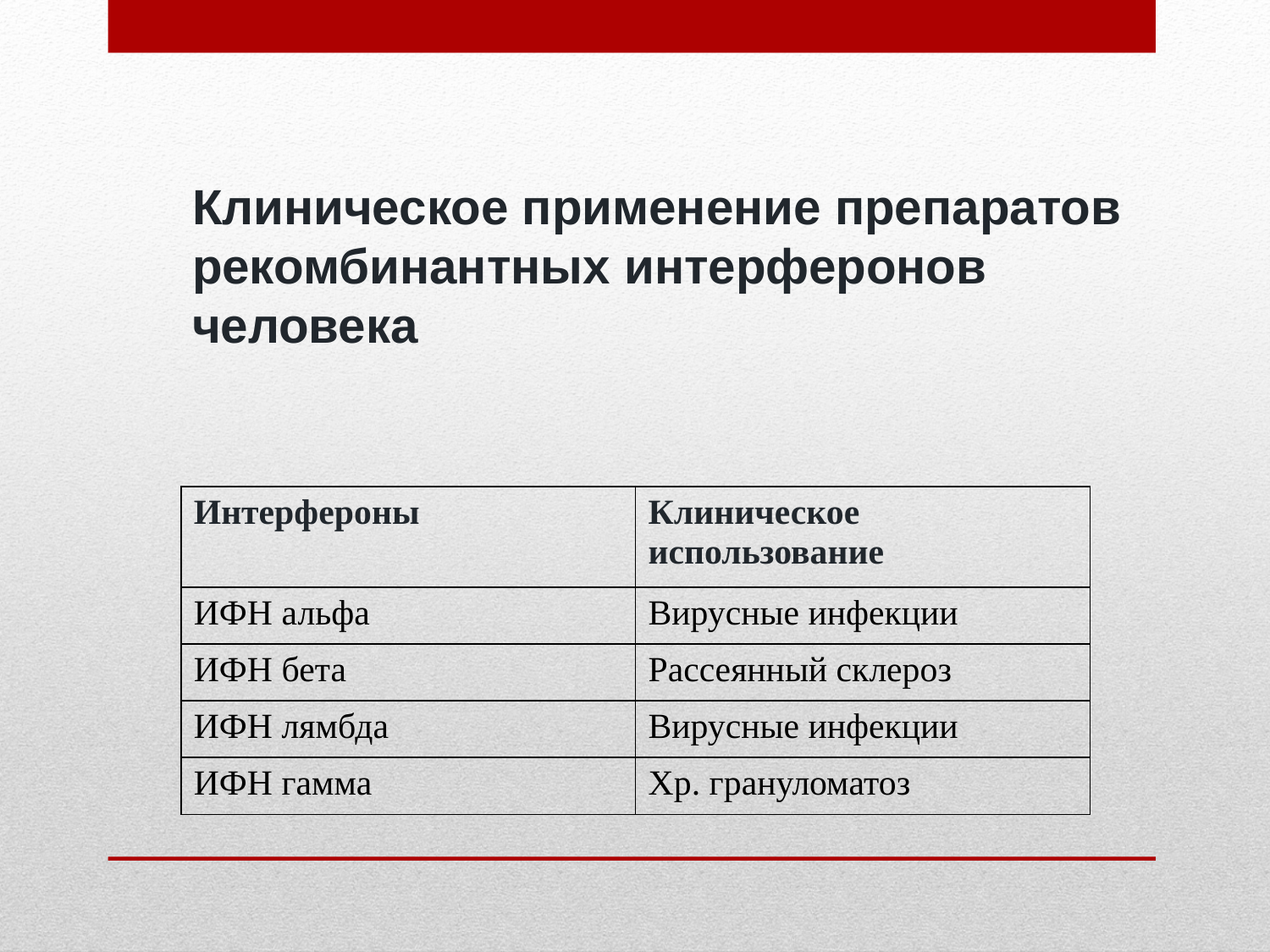

Клиническое применение препаратов рекомбинантных интерферонов человека
| Интерфероны | Клиническое использование |
| --- | --- |
| ИФН альфа | Вирусные инфекции |
| ИФН бета | Рассеянный склероз |
| ИФН лямбда | Вирусные инфекции |
| ИФН гамма | Хр. грануломатоз |